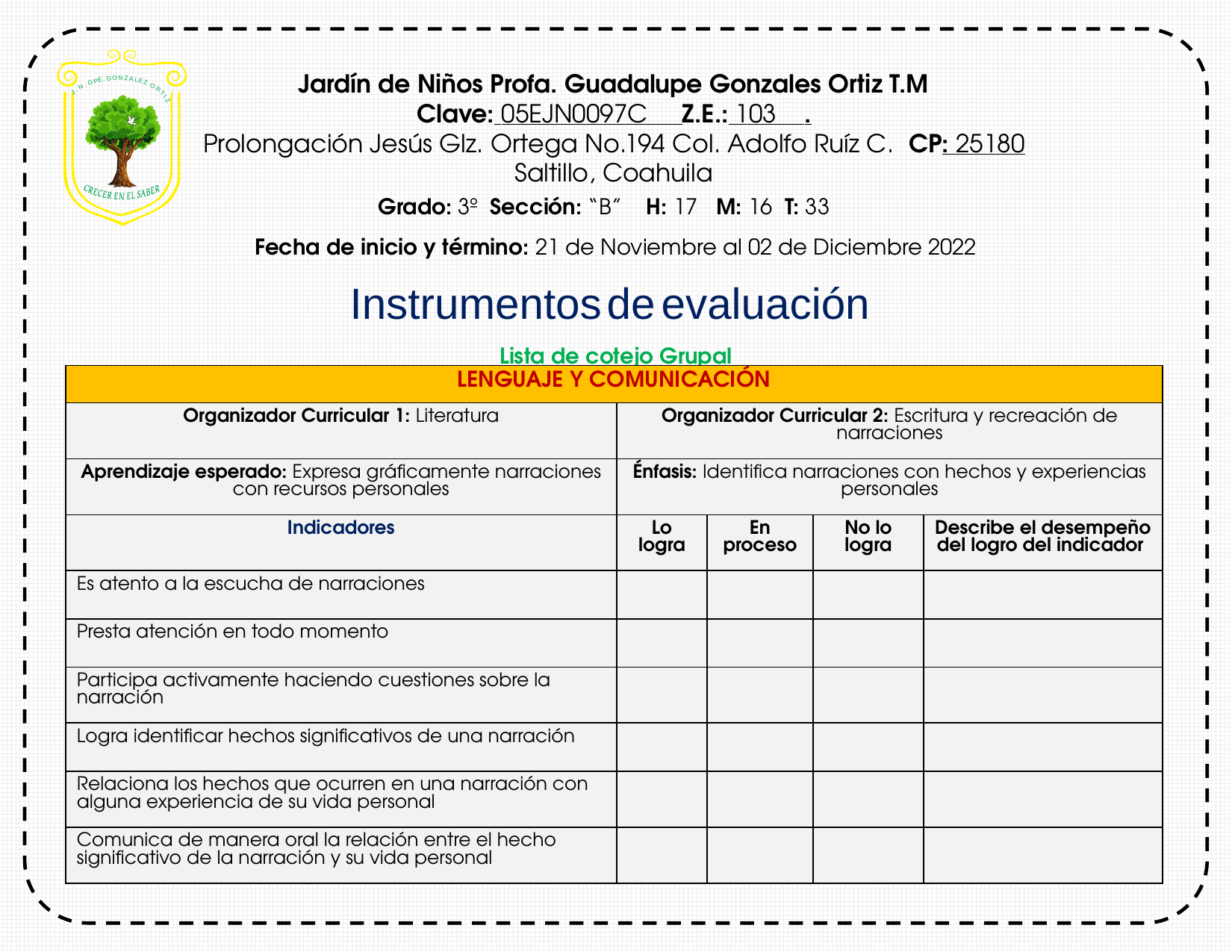

O
N
Z
G
A

.
E
L
E
P
G
Z

.
O
N

R
.
J
T
I
Z

Jardín de Niños Profa. Guadalupe Gonzales Ortiz T.M
Clave: 05EJN0097C     Z.E.: 103    .
Prolongación Jesús Glz. Ortega No.194 Col. Adolfo Ruíz C.  CP: 25180
Saltillo, Coahuila
Grado: 3º  Sección: “B”    H: 17   M: 16  T: 33
Fecha de inicio y término: 21 de Noviembre al 02 de Diciembre 2022
Instrumentos de  evaluación
Lista de cotejo Grupal
| LENGUAJE Y COMUNICACIÓN |  |  |  |  |
| --- | --- | --- | --- | --- |
| Organizador Curricular 1: Literatura | Organizador Curricular 2: Escritura y recreación de narraciones |  |  |  |
| Aprendizaje esperado: Expresa gráficamente narraciones con recursos personales | Énfasis: Identifica narraciones con hechos y experiencias personales |  |  |  |
| Indicadores | Lo logra | En proceso | No lo logra | Describe el desempeño del logro del indicador |
| Es atento a la escucha de narraciones |  |  |  |  |
| Presta atención en todo momento |  |  |  |  |
| Participa activamente haciendo cuestiones sobre la narración |  |  |  |  |
| Logra identificar hechos significativos de una narración |  |  |  |  |
| Relaciona los hechos que ocurren en una narración con alguna experiencia de su vida personal |  |  |  |  |
| Comunica de manera oral la relación entre el hecho significativo de la narración y su vida personal |  |  |  |  |